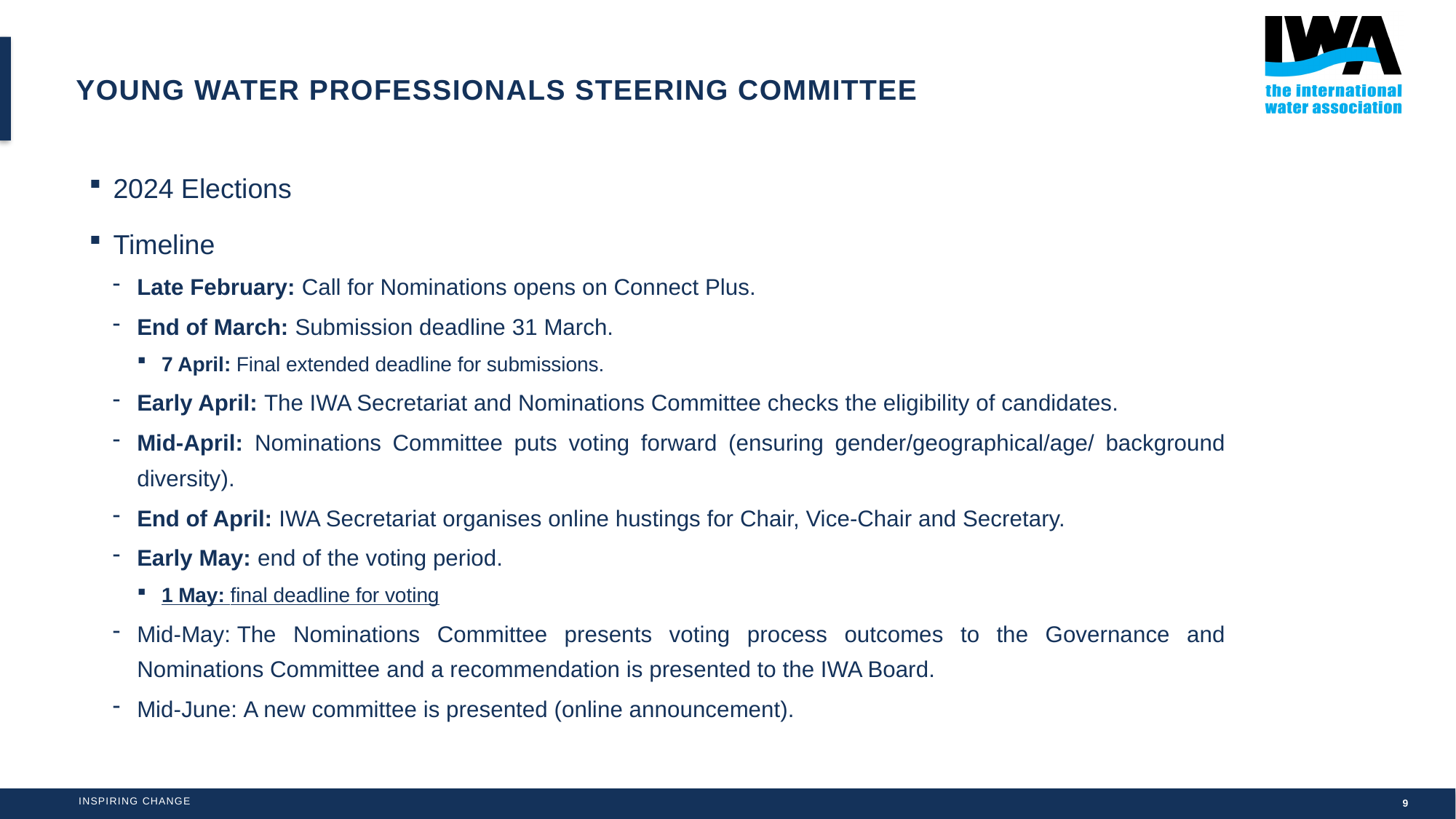

# Young water professionals steering committee
2024 Elections
Timeline
Late February: Call for Nominations opens on Connect Plus.
End of March: Submission deadline 31 March.
7 April: Final extended deadline for submissions.
Early April: The IWA Secretariat and Nominations Committee checks the eligibility of candidates.
Mid-April: Nominations Committee puts voting forward (ensuring gender/geographical/age/ background diversity).
End of April: IWA Secretariat organises online hustings for Chair, Vice-Chair and Secretary.
Early May: end of the voting period.
1 May: final deadline for voting
Mid-May: The Nominations Committee presents voting process outcomes to the Governance and Nominations Committee and a recommendation is presented to the IWA Board.
Mid-June: A new committee is presented (online announcement).